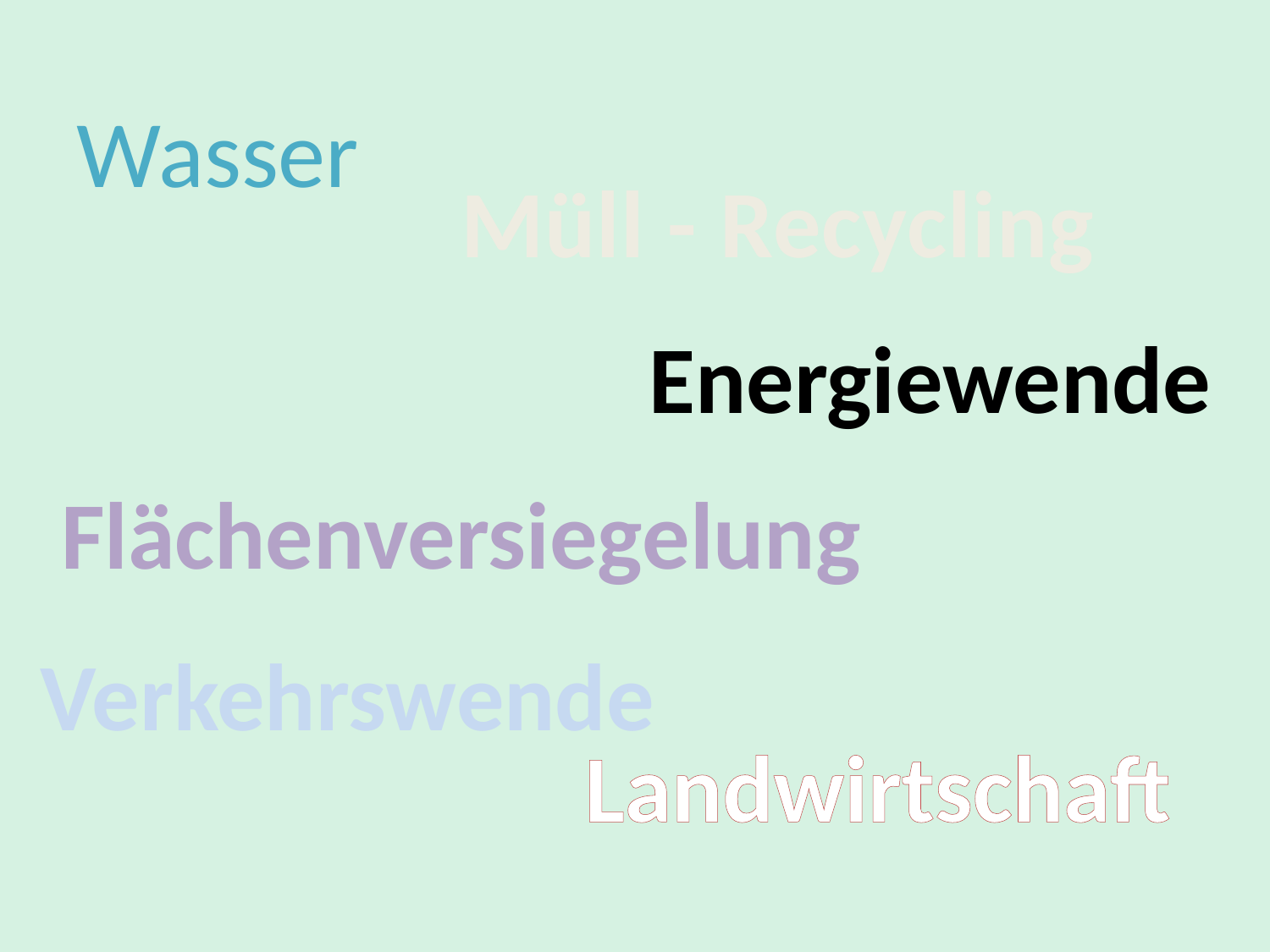

Wasser
Müll - Recycling
Energiewende
Flächenversiegelung
Verkehrswende
Landwirtschaft